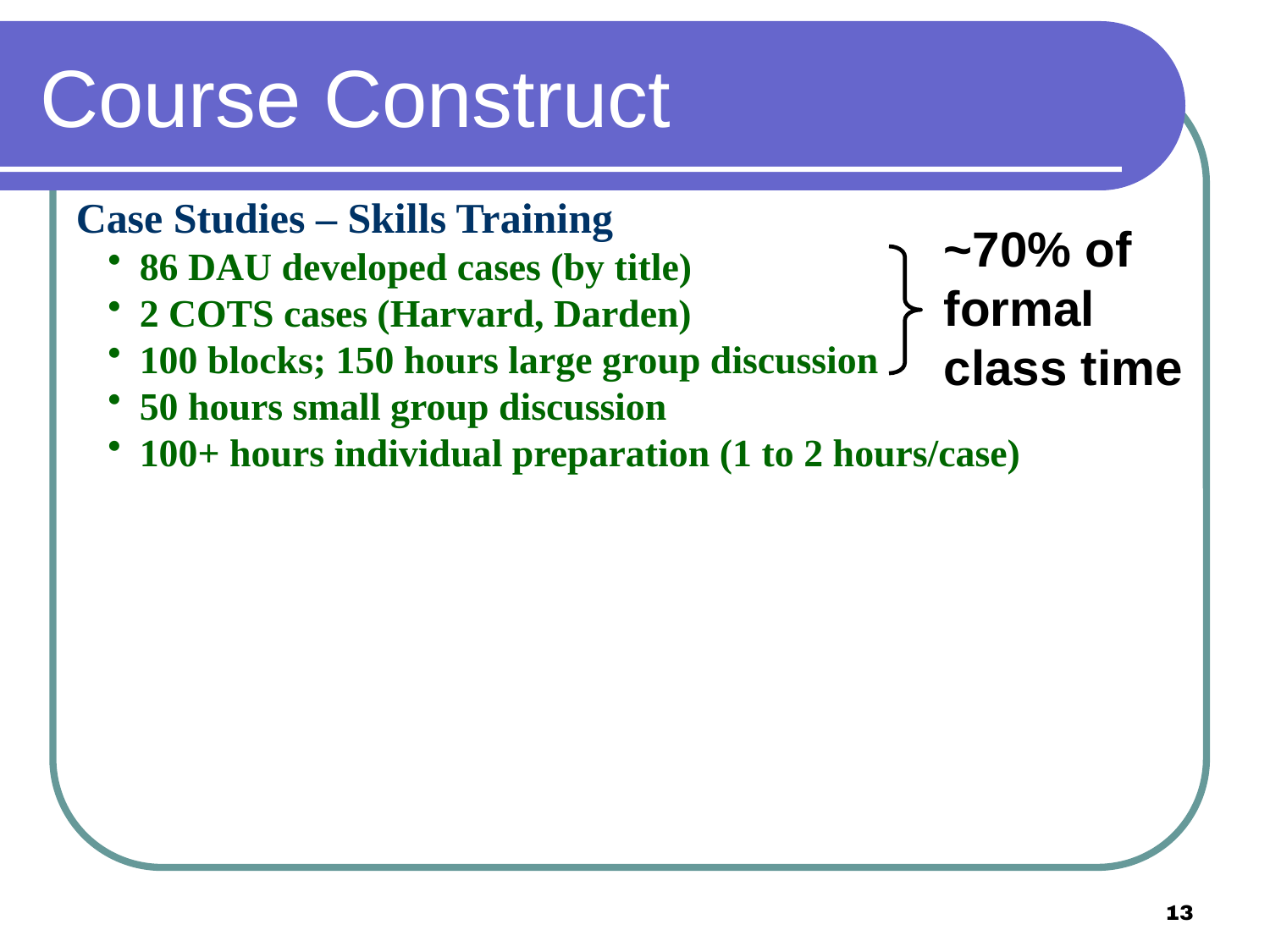

# Course Construct
Case Studies – Skills Training
86 DAU developed cases (by title)
2 COTS cases (Harvard, Darden)
100 blocks; 150 hours large group discussion
50 hours small group discussion
100+ hours individual preparation (1 to 2 hours/case)
~70% of formal class time

13